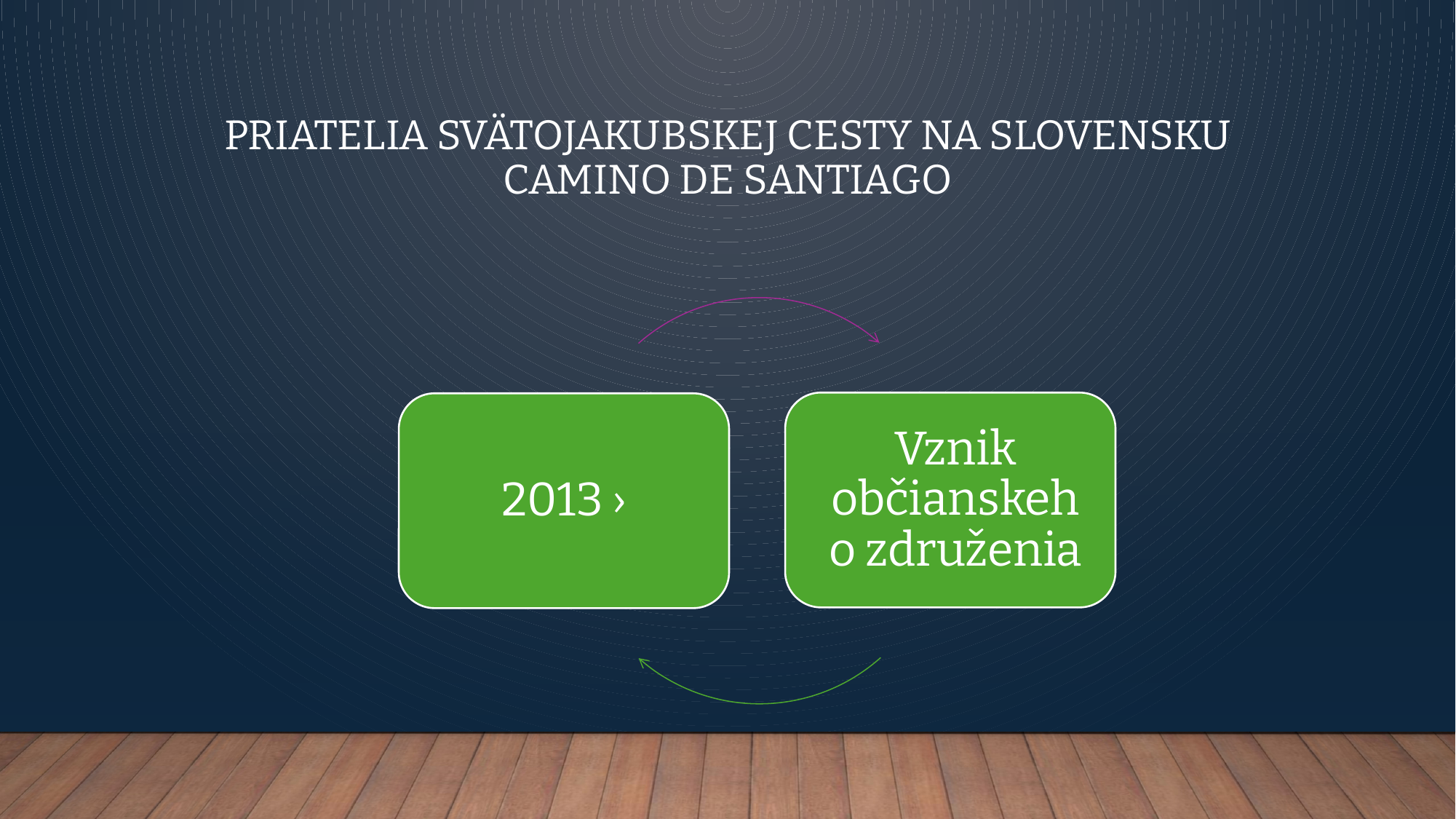

# Priatelia svätojakubskej cesty na slovensku camino de santiago
2013 ›
Vznik občianskeho združenia